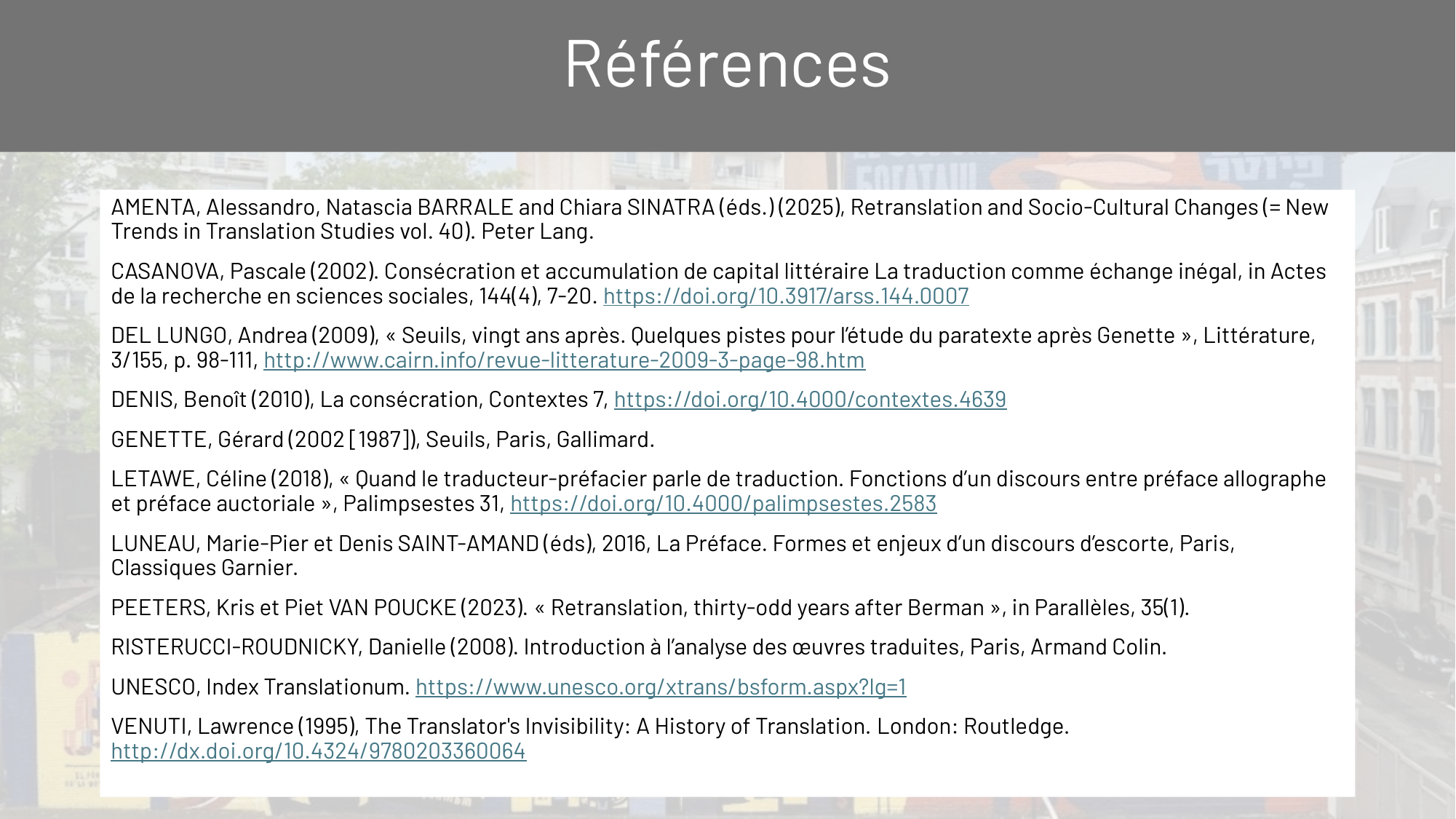

Références
AMENTA, Alessandro, Natascia BARRALE and Chiara SINATRA (éds.) (2025), Retranslation and Socio-Cultural Changes (= New Trends in Translation Studies vol. 40). Peter Lang.
CASANOVA, Pascale (2002). Consécration et accumulation de capital littéraire La traduction comme échange inégal, in Actes de la recherche en sciences sociales, 144(4), 7-20. https://doi.org/10.3917/arss.144.0007
DEL LUNGO, Andrea (2009), « Seuils, vingt ans après. Quelques pistes pour l’étude du paratexte après Genette », Littérature, 3/155, p. 98-111, http://www.cairn.info/revue-litterature-2009-3-page-98.htm
DENIS, Benoît (2010), La consécration, Contextes 7, https://doi.org/10.4000/contextes.4639
GENETTE, Gérard (2002 [1987]), Seuils, Paris, Gallimard.
LETAWE, Céline (2018), « Quand le traducteur-préfacier parle de traduction. Fonctions d’un discours entre préface allographe et préface auctoriale », Palimpsestes 31, https://doi.org/10.4000/palimpsestes.2583
LUNEAU, Marie-Pier et Denis SAINT-AMAND (éds), 2016, La Préface. Formes et enjeux d’un discours d’escorte, Paris, Classiques Garnier.
PEETERS, Kris et Piet VAN POUCKE (2023). « Retranslation, thirty-odd years after Berman », in Parallèles, 35(1).
RISTERUCCI-ROUDNICKY, Danielle (2008). Introduction à l’analyse des œuvres traduites, Paris, Armand Colin.
UNESCO, Index Translationum. https://www.unesco.org/xtrans/bsform.aspx?lg=1
VENUTI, Lawrence (1995), The Translator's Invisibility: A History of Translation. London: Routledge. http://dx.doi.org/10.4324/9780203360064